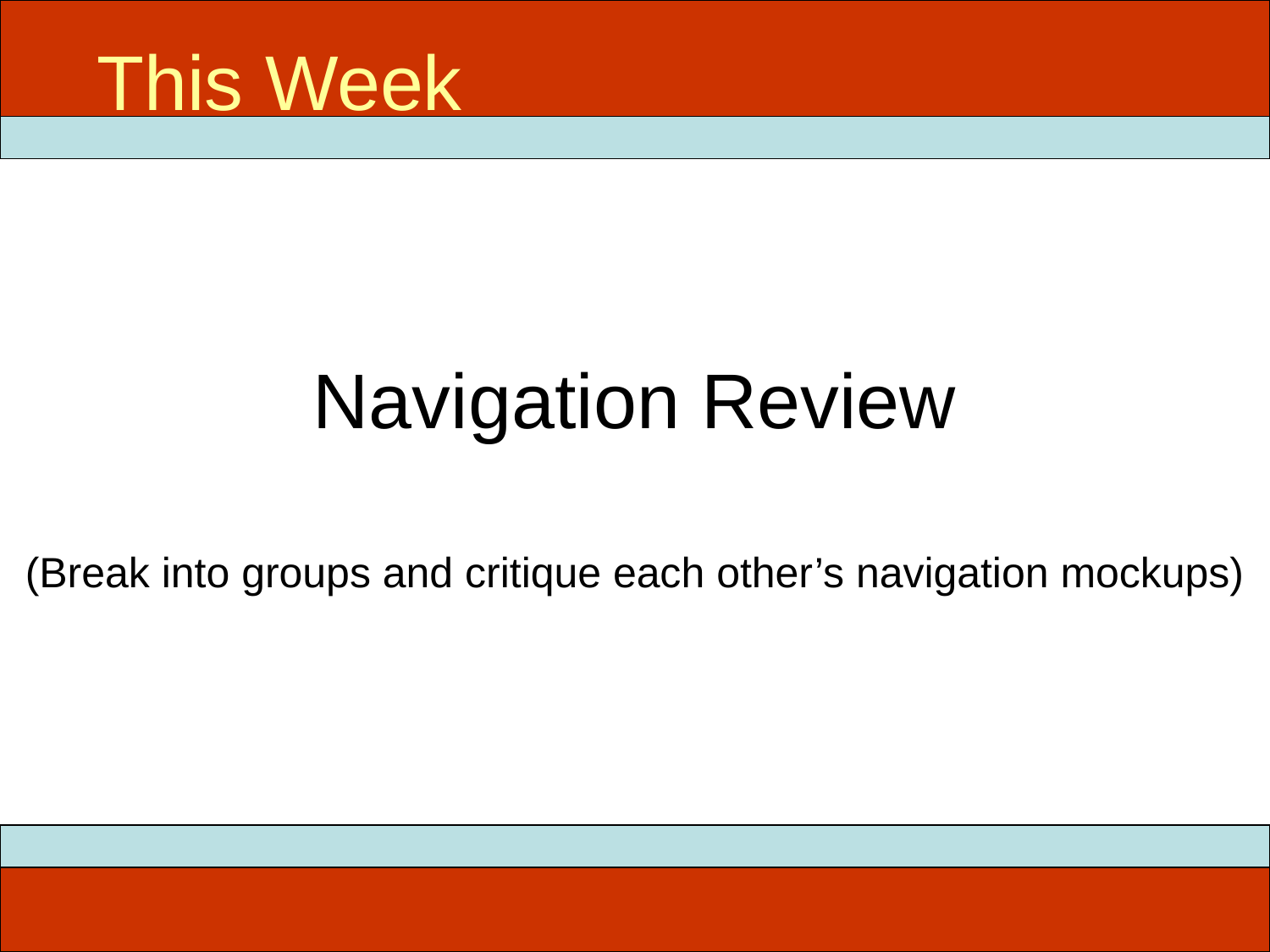

This Week

# Navigation Review
(Break into groups and critique each other’s navigation mockups)